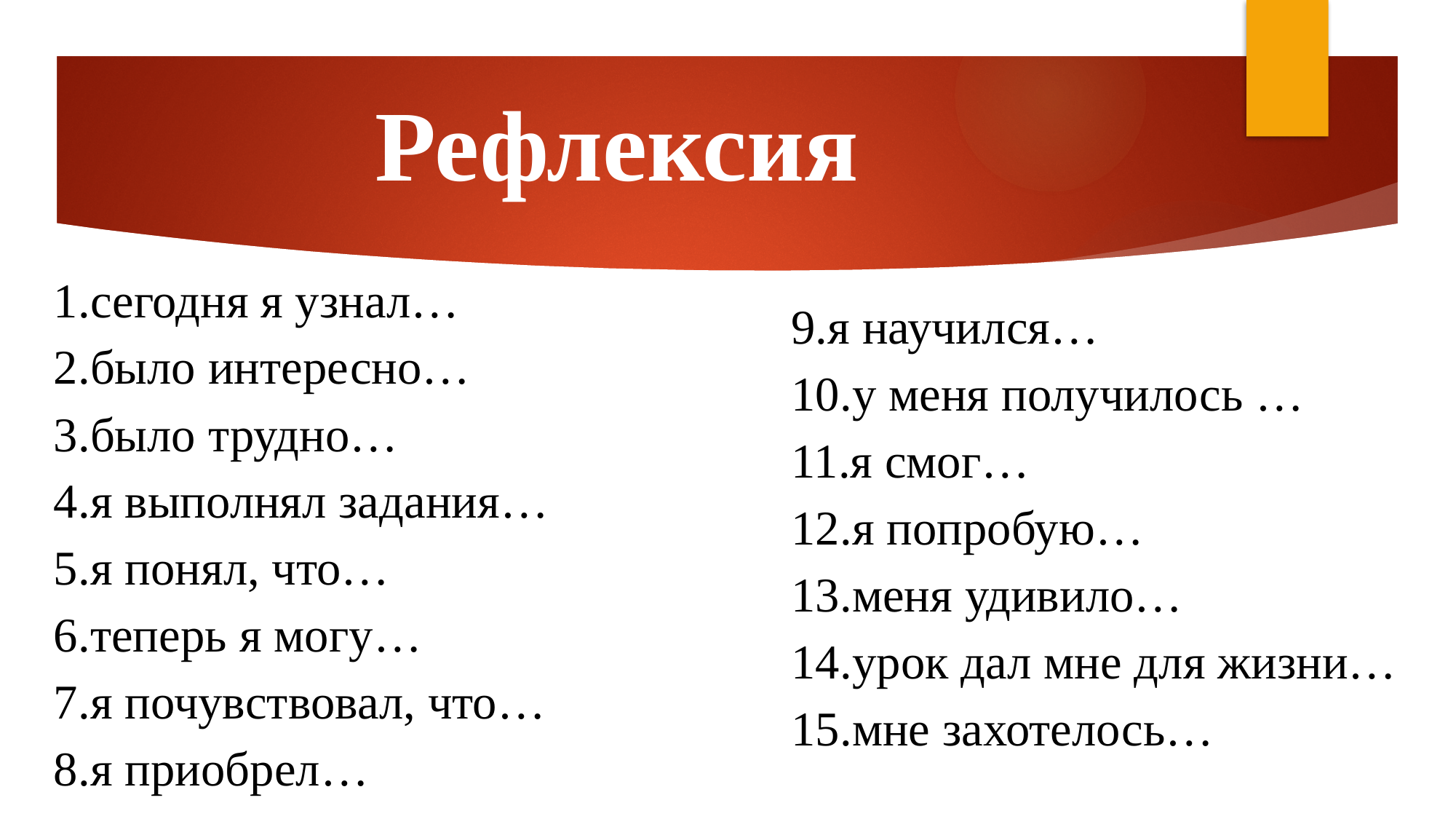

# Рефлексия
1.сегодня я узнал…
2.было интересно…
3.было трудно…
4.я выполнял задания…
5.я понял, что…
6.теперь я могу…
7.я почувствовал, что…
8.я приобрел…
9.я научился…
10.у меня получилось …
11.я смог…
12.я попробую…
13.меня удивило…
14.урок дал мне для жизни…
15.мне захотелось…